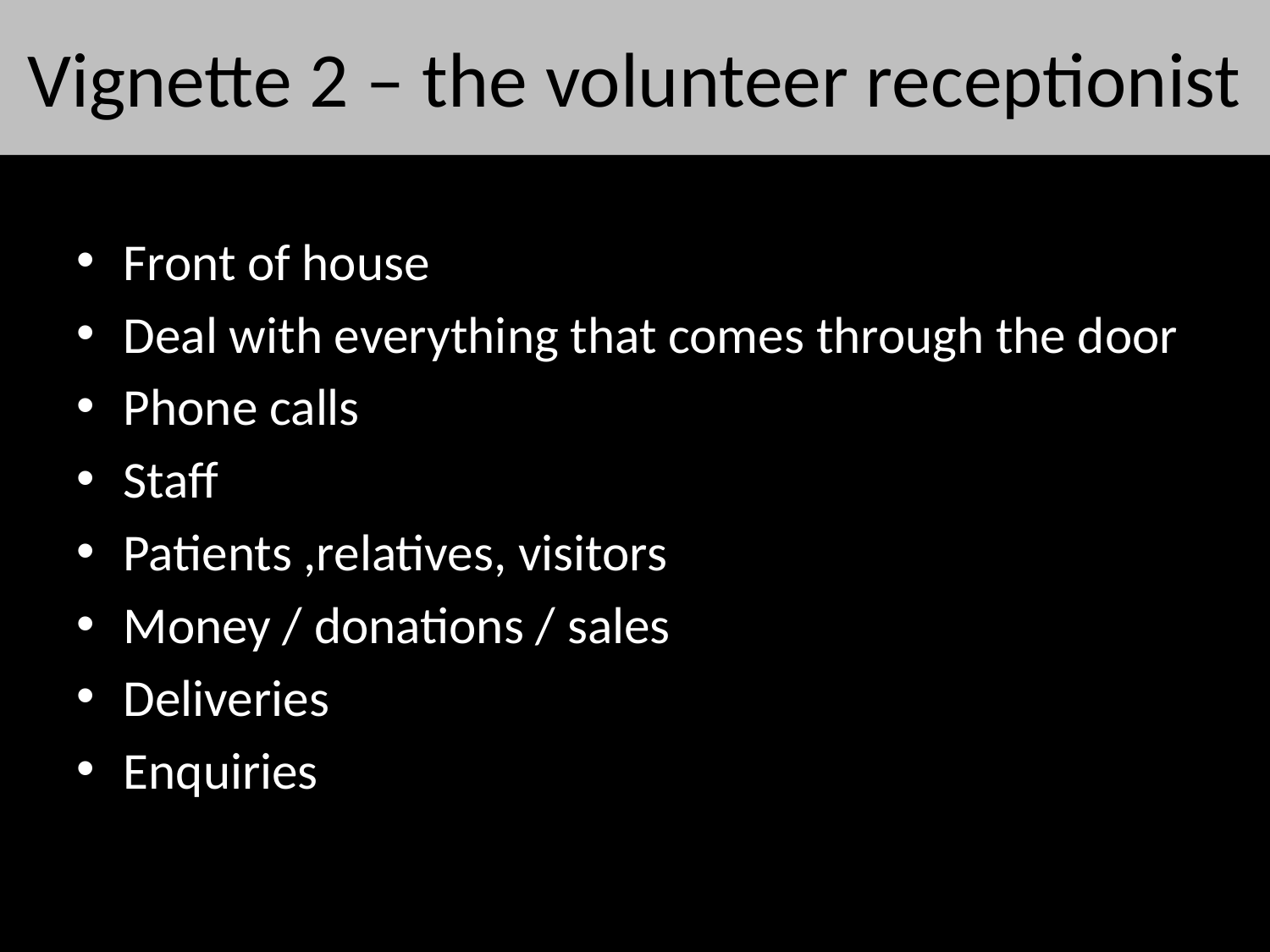

# Vignette 2 – the volunteer receptionist
Front of house
Deal with everything that comes through the door
Phone calls
Staff
Patients ,relatives, visitors
Money / donations / sales
Deliveries
Enquiries